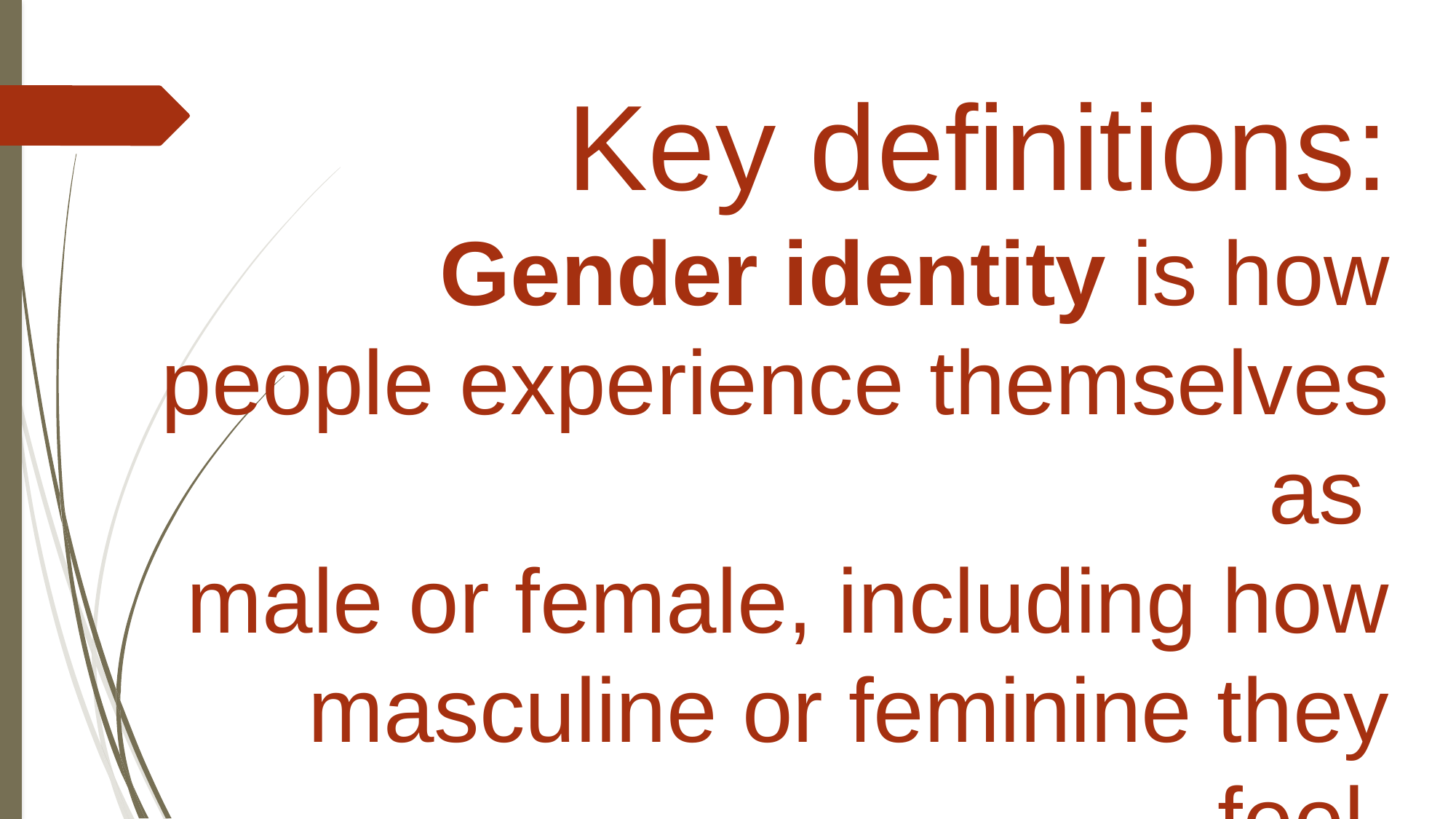

Key definitions:
 Gender identity is how people experience themselves as
male or female, including how masculine or feminine they feel.

Mark Yarhouse